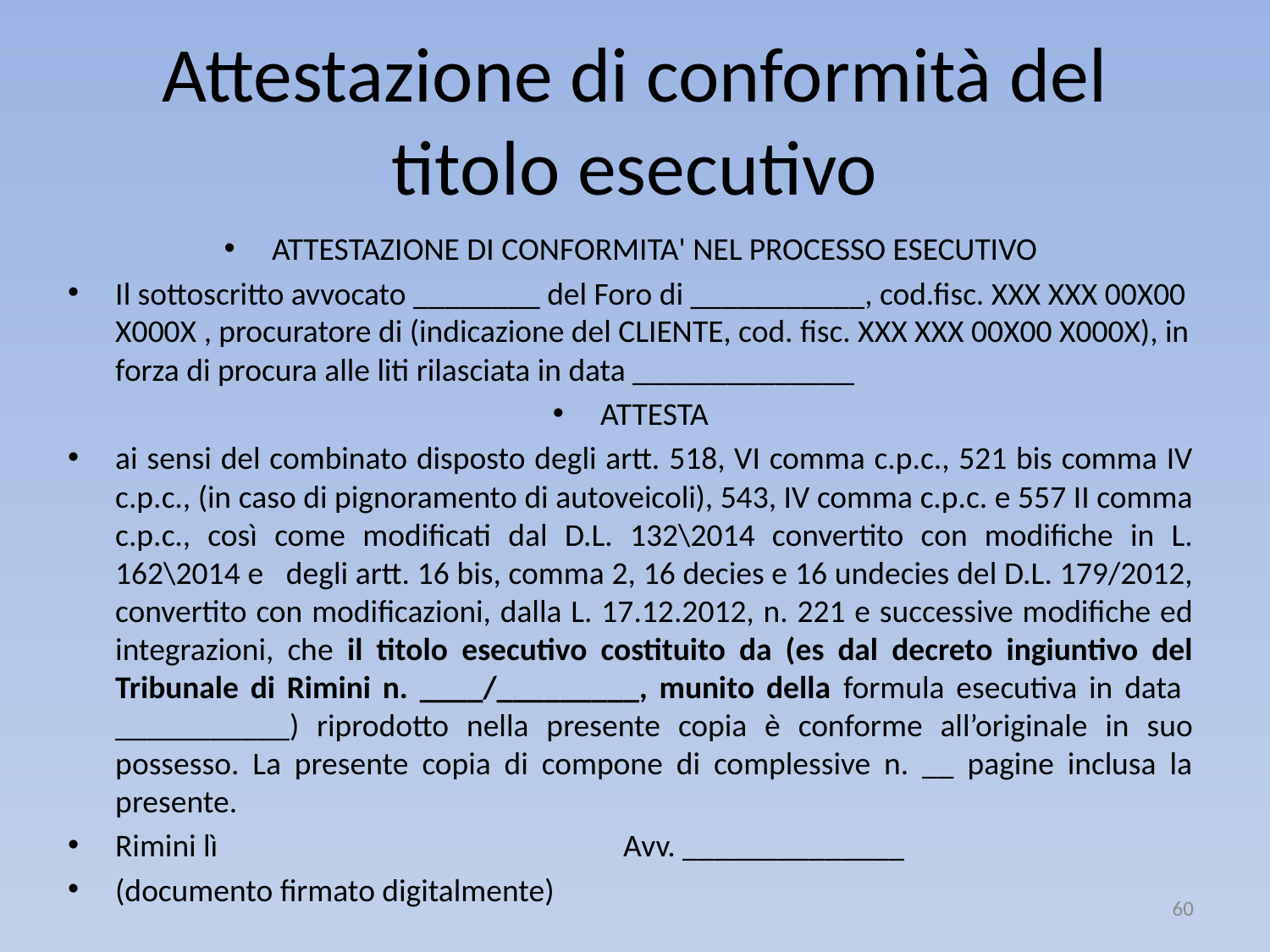

# Attestazione di conformità del titolo esecutivo
ATTESTAZIONE DI CONFORMITA' NEL PROCESSO ESECUTIVO
Il sottoscritto avvocato ________ del Foro di ___________, cod.fisc. XXX XXX 00X00 X000X , procuratore di (indicazione del CLIENTE, cod. fisc. XXX XXX 00X00 X000X), in forza di procura alle liti rilasciata in data ______________
ATTESTA
ai sensi del combinato disposto degli artt. 518, VI comma c.p.c., 521 bis comma IV c.p.c., (in caso di pignoramento di autoveicoli), 543, IV comma c.p.c. e 557 II comma c.p.c., così come modificati dal D.L. 132\2014 convertito con modifiche in L. 162\2014 e   degli artt. 16 bis, comma 2, 16 decies e 16 undecies del D.L. 179/2012, convertito con modificazioni, dalla L. 17.12.2012, n. 221 e successive modifiche ed integrazioni, che il titolo esecutivo costituito da (es dal decreto ingiuntivo del Tribunale di Rimini n. ____/_________, munito della formula esecutiva in data  ___________) riprodotto nella presente copia è conforme all’originale in suo possesso. La presente copia di compone di complessive n. __ pagine inclusa la presente.
Rimini lì 				Avv. ______________
(documento firmato digitalmente)

60